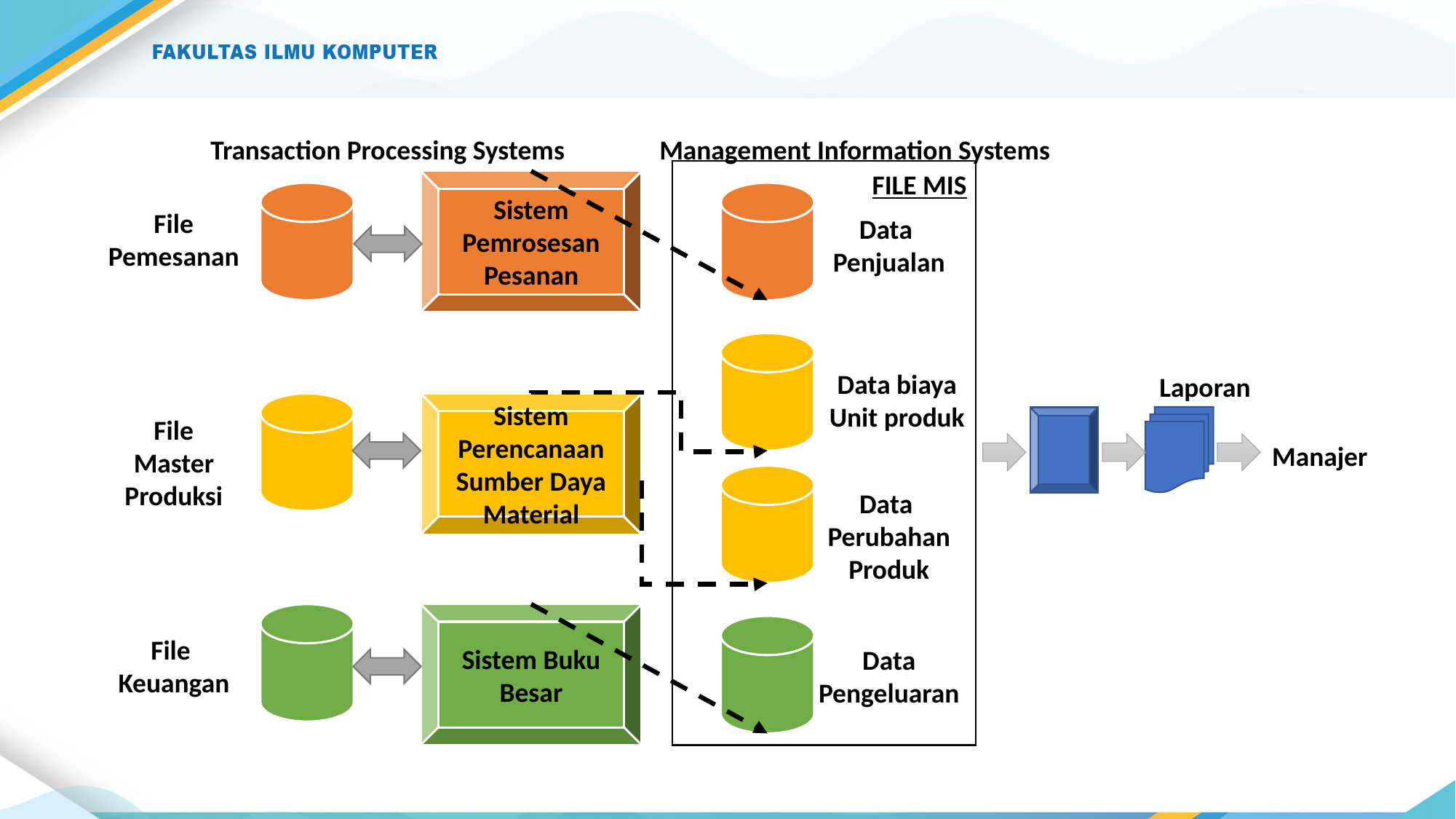

Transaction Processing Systems
Management Information Systems

FILE MIS
Sistem Pemrosesan Pesanan

File
Pemesanan
Data
Penjualan

Data biaya
Unit produk
Laporan

Sistem Perencanaan Sumber Daya Material

File
Master
Produksi

Manajer

Data
Perubahan
Produk

Sistem Buku Besar

File
Keuangan
Data
Pengeluaran